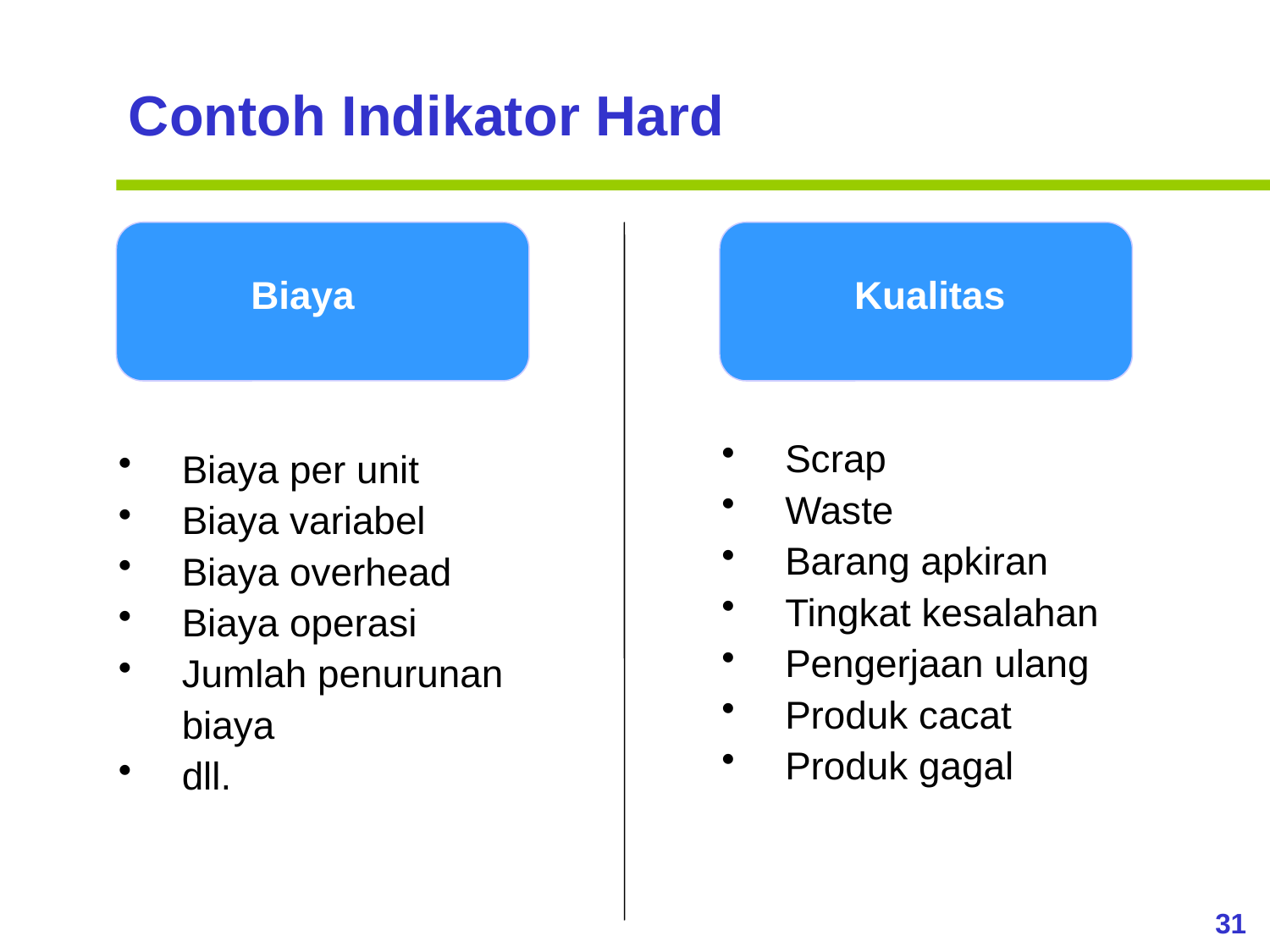

Contoh Indikator Hard

Biaya
Kualitas
Scrap
Waste
Barang apkiran
Tingkat kesalahan
Pengerjaan ulang
Produk cacat
Produk gagal
Biaya per unit
Biaya variabel
Biaya overhead
Biaya operasi
Jumlah penurunan biaya
dll.